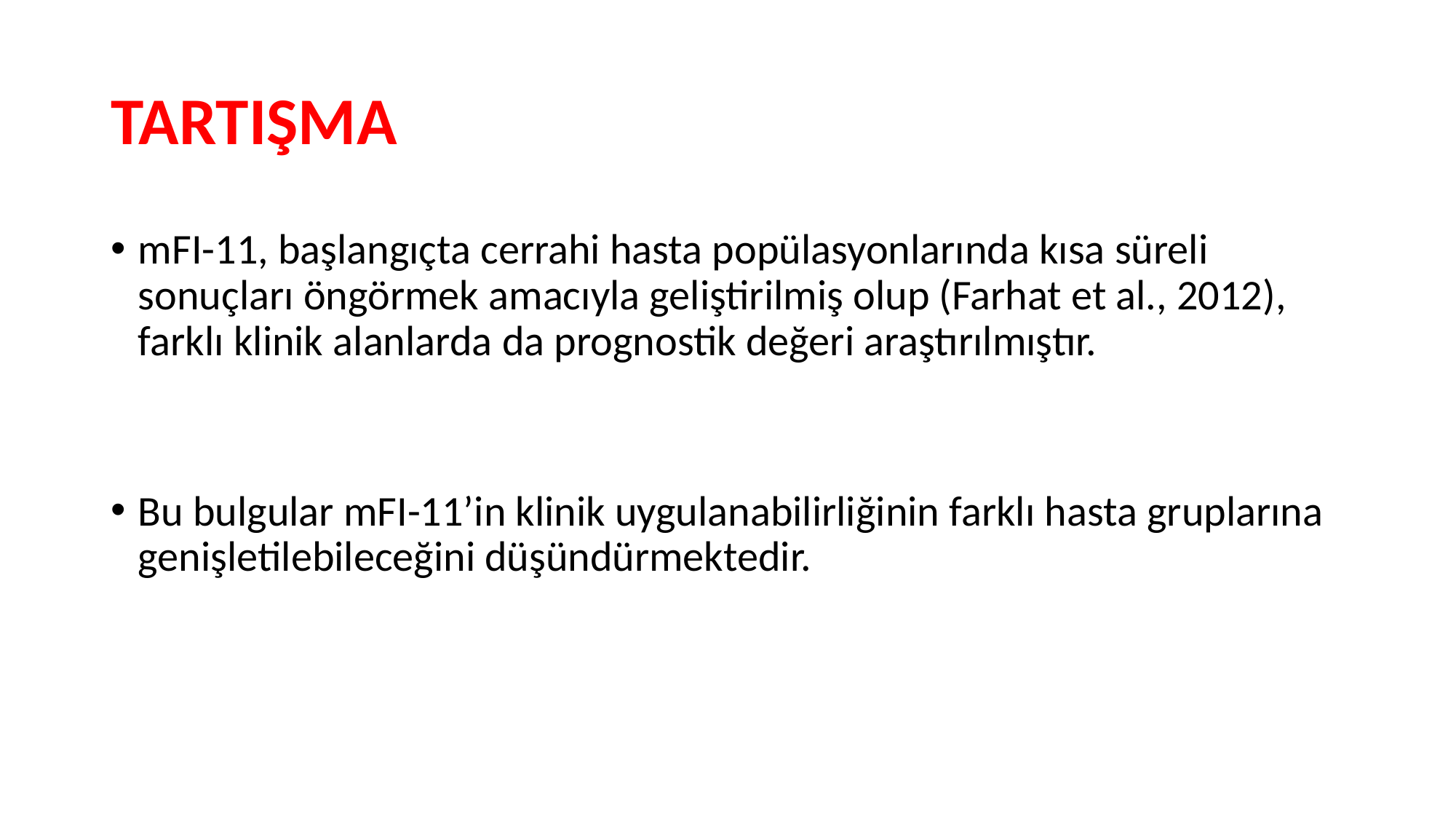

# TARTIŞMA

mFI-11, başlangıçta cerrahi hasta popülasyonlarında kısa süreli sonuçları öngörmek amacıyla geliştirilmiş olup (Farhat et al., 2012), farklı klinik alanlarda da prognostik değeri araştırılmıştır.

Bu bulgular mFI-11’in klinik uygulanabilirliğinin farklı hasta gruplarına genişletilebileceğini düşündürmektedir.